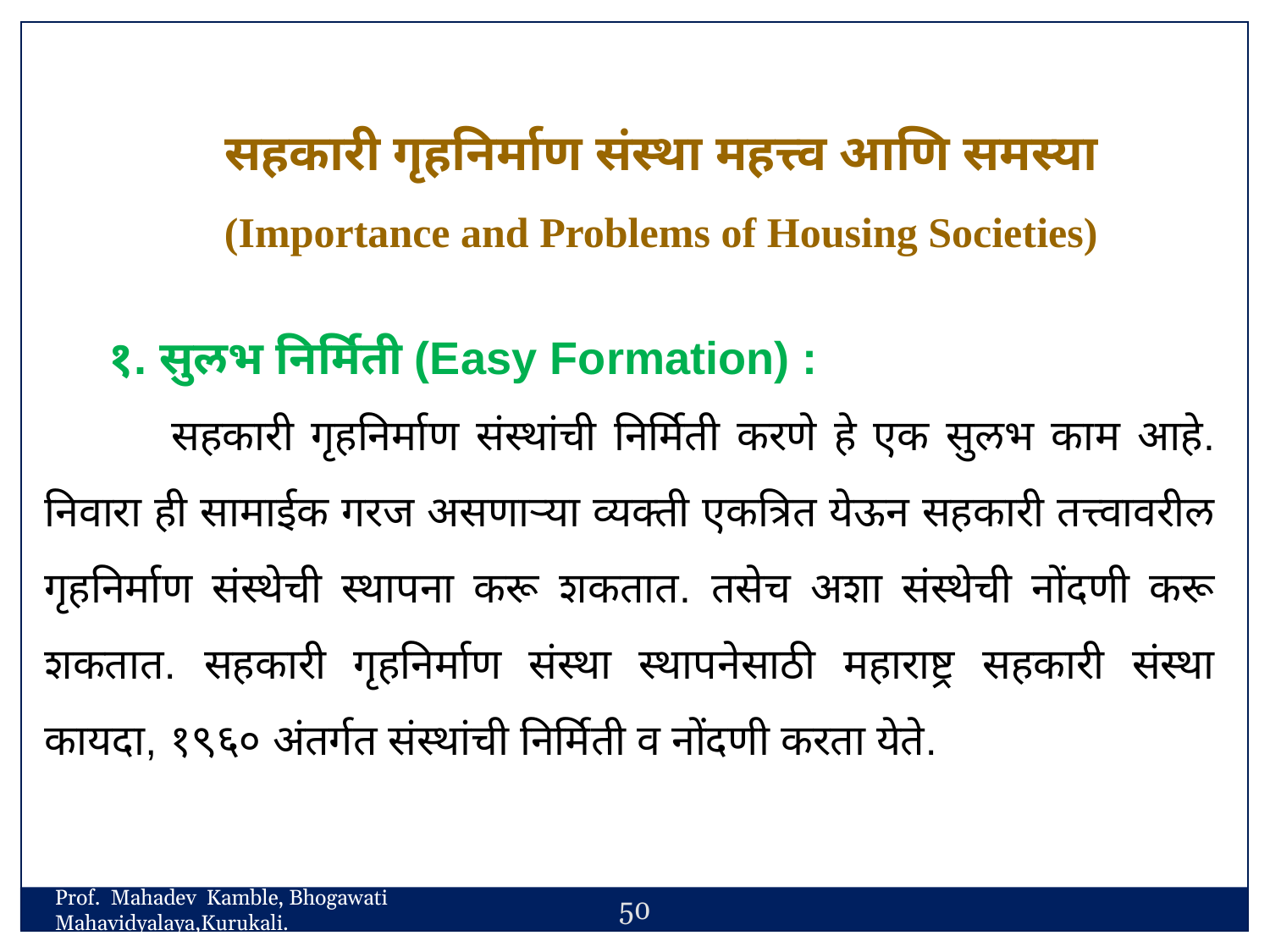

सहकारी गृहनिर्माण संस्था महत्त्व आणि समस्या
(Importance and Problems of Housing Societies)

१. सुलभ निर्मिती (Easy Formation) :
	सहकारी गृहनिर्माण संस्थांची निर्मिती करणे हे एक सुलभ काम आहे. निवारा ही सामाईक गरज असणाऱ्या व्यक्ती एकत्रित येऊन सहकारी तत्त्वावरील गृहनिर्माण संस्थेची स्थापना करू शकतात. तसेच अशा संस्थेची नोंदणी करू शकतात. सहकारी गृहनिर्माण संस्था स्थापनेसाठी महाराष्ट्र सहकारी संस्था कायदा, १९६० अंतर्गत संस्थांची निर्मिती व नोंदणी करता येते.
Prof.  Mahadev  Kamble, Bhogawati Mahavidyalaya,Kurukali.
50